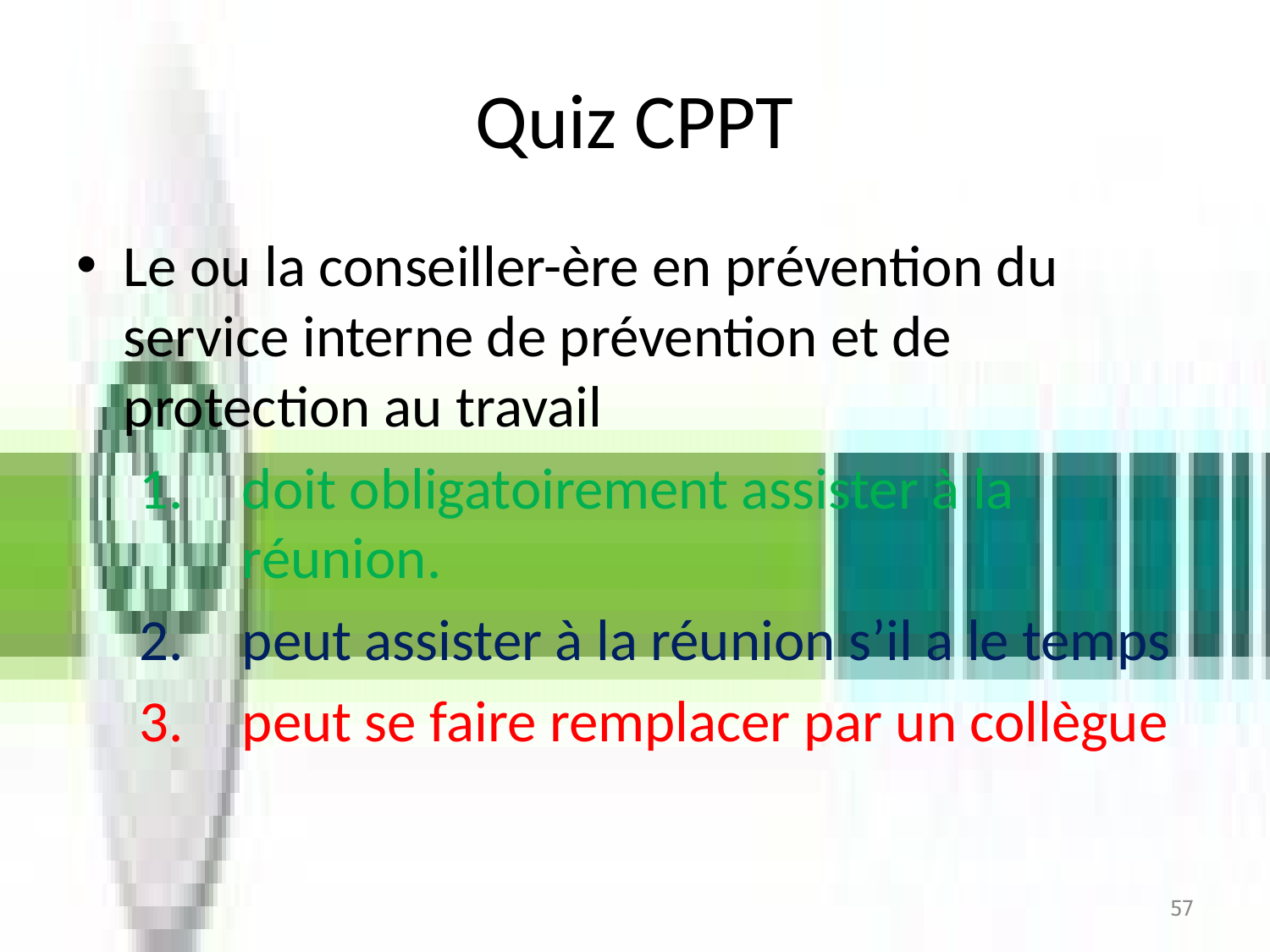

# Quiz CPPT
Le ou la conseiller-ère en prévention du service interne de prévention et de protection au travail
doit obligatoirement assister à la réunion.
peut assister à la réunion s’il a le temps
peut se faire remplacer par un collègue

57